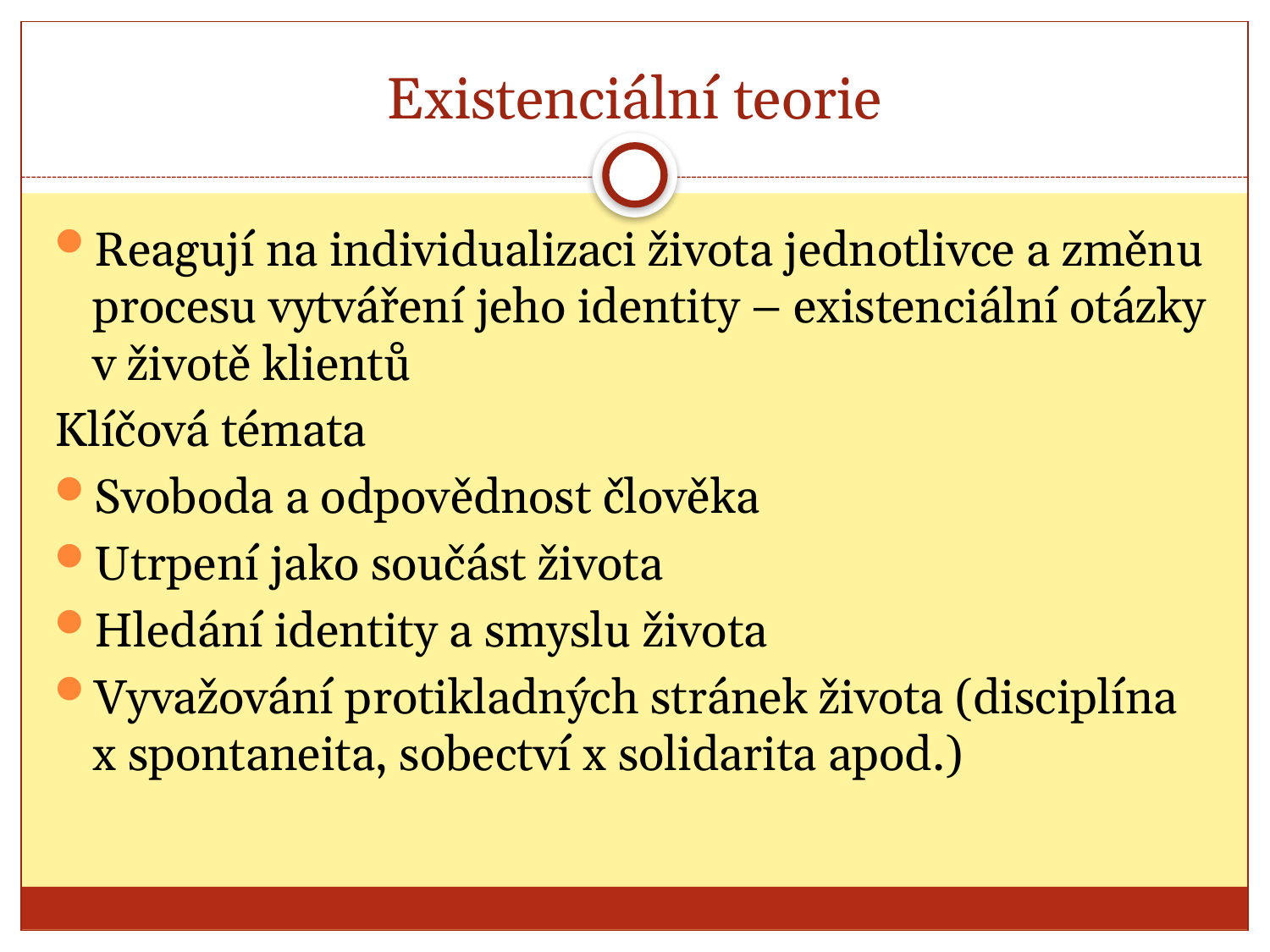

# Existenciální teorie
Reagují na individualizaci života jednotlivce a změnu procesu vytváření jeho identity – existenciální otázky v životě klientů
Klíčová témata
Svoboda a odpovědnost člověka
Utrpení jako součást života
Hledání identity a smyslu života
Vyvažování protikladných stránek života (disciplína x spontaneita, sobectví x solidarita apod.)